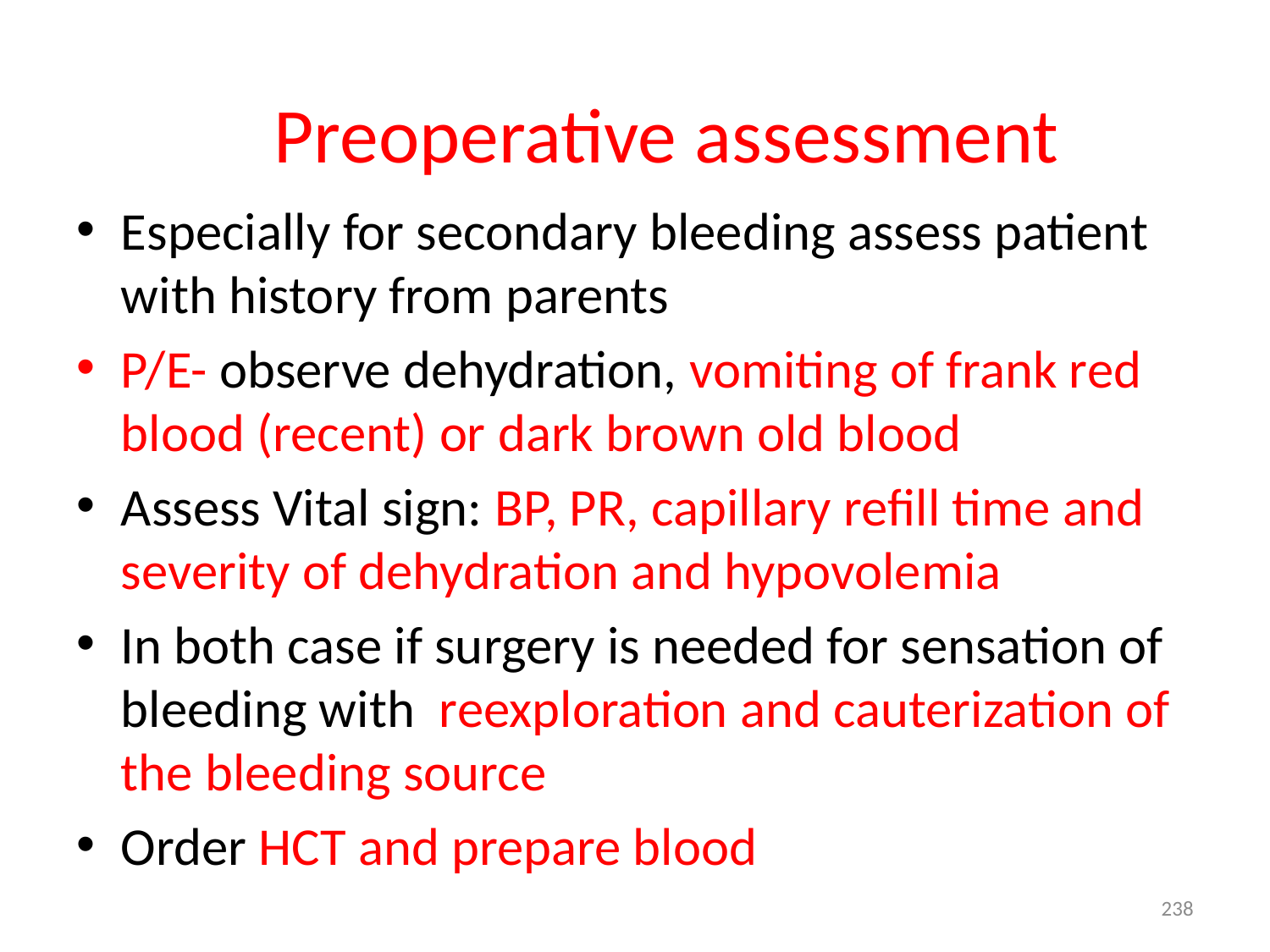

# Preoperative assessment
Especially for secondary bleeding assess patient with history from parents
P/E- observe dehydration, vomiting of frank red blood (recent) or dark brown old blood
Assess Vital sign: BP, PR, capillary refill time and severity of dehydration and hypovolemia
In both case if surgery is needed for sensation of bleeding with  reexploration and cauterization of the bleeding source
Order HCT and prepare blood

238